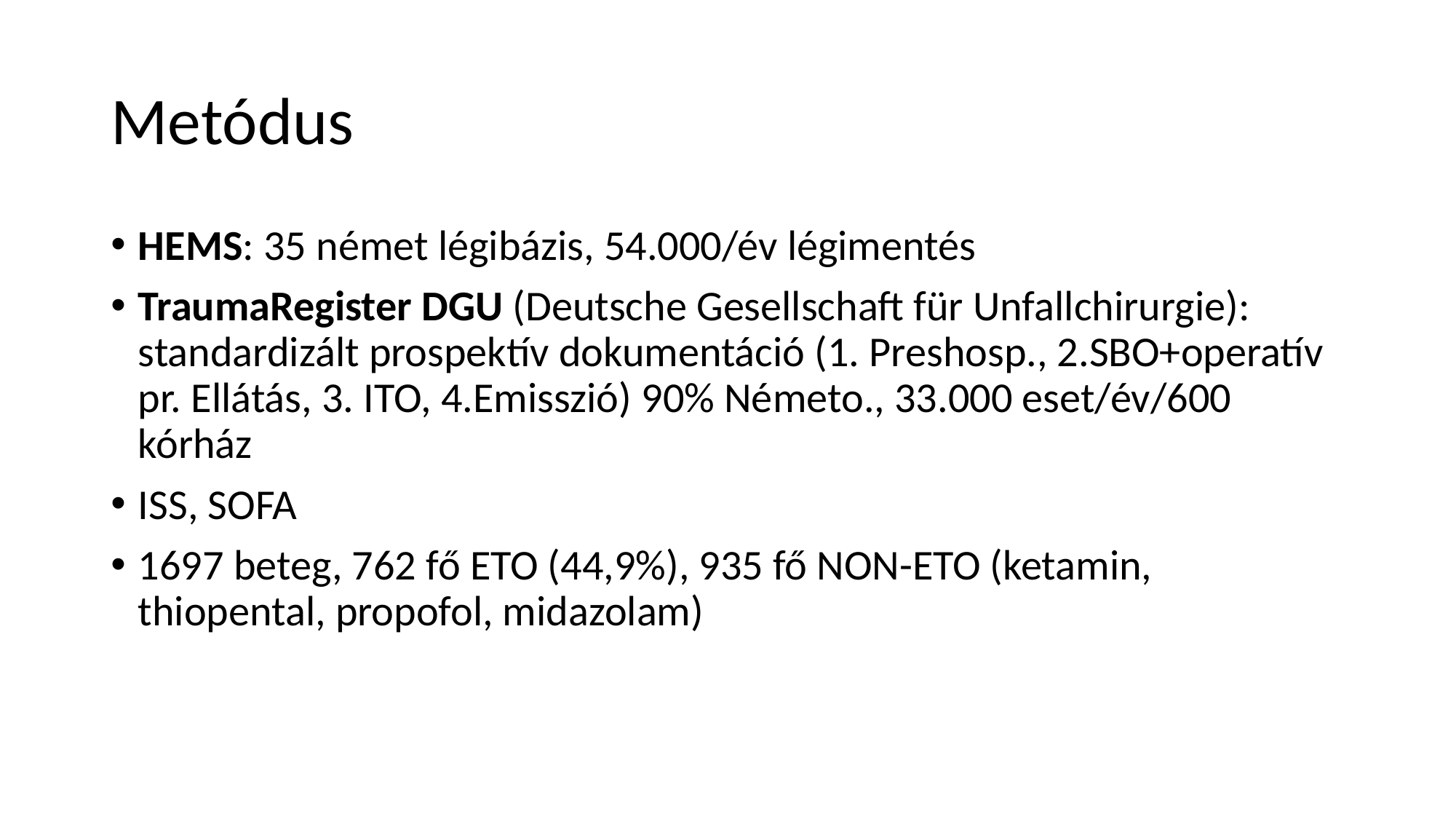

# Metódus
HEMS: 35 német légibázis, 54.000/év légimentés
TraumaRegister DGU (Deutsche Gesellschaft für Unfallchirurgie): standardizált prospektív dokumentáció (1. Preshosp., 2.SBO+operatív pr. Ellátás, 3. ITO, 4.Emisszió) 90% Németo., 33.000 eset/év/600 kórház
ISS, SOFA
1697 beteg, 762 fő ETO (44,9%), 935 fő NON-ETO (ketamin, thiopental, propofol, midazolam)